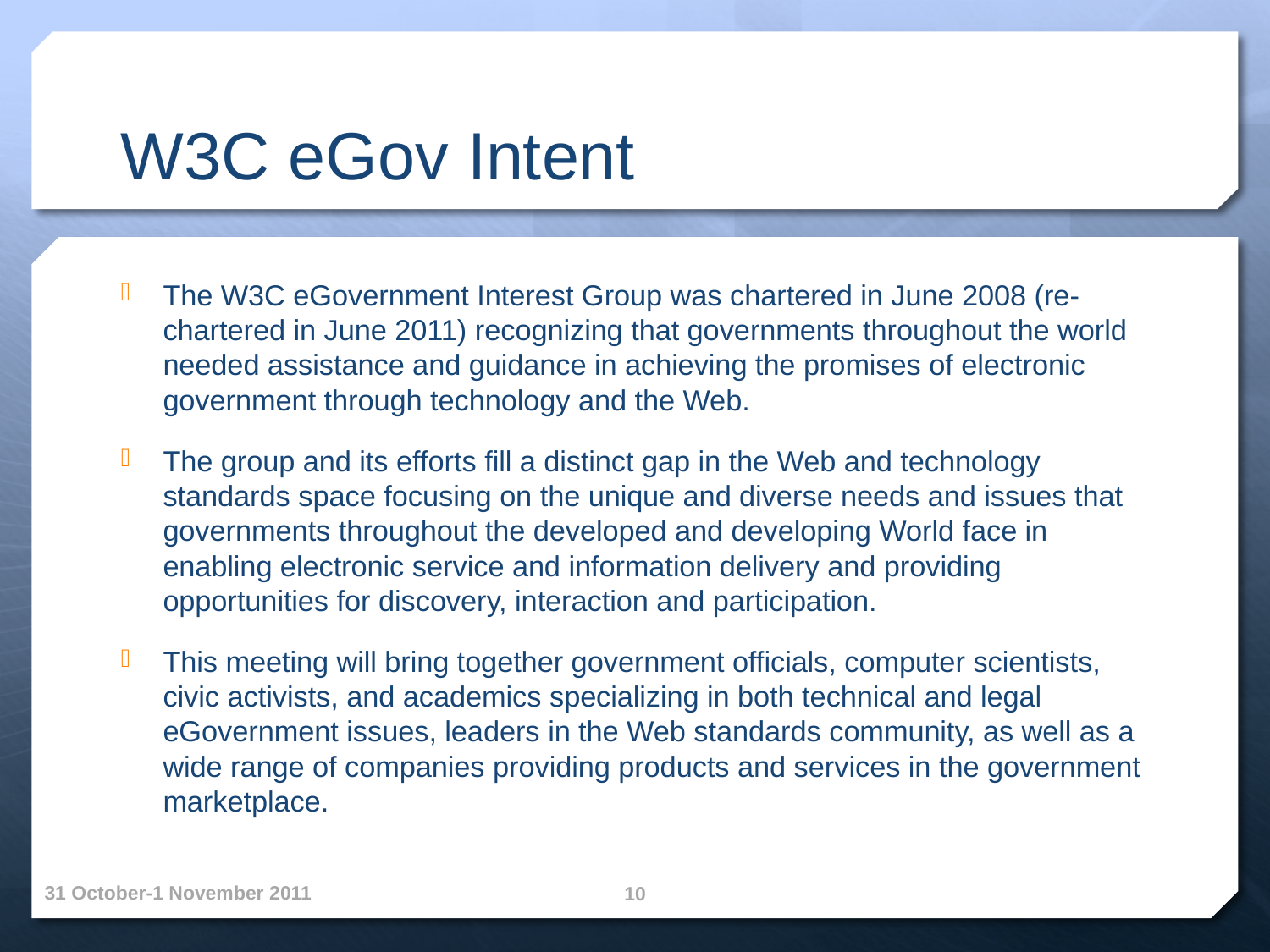

# W3C eGov Intent
The W3C eGovernment Interest Group was chartered in June 2008 (re-chartered in June 2011) recognizing that governments throughout the world needed assistance and guidance in achieving the promises of electronic government through technology and the Web.
The group and its efforts fill a distinct gap in the Web and technology standards space focusing on the unique and diverse needs and issues that governments throughout the developed and developing World face in enabling electronic service and information delivery and providing opportunities for discovery, interaction and participation.
This meeting will bring together government officials, computer scientists, civic activists, and academics specializing in both technical and legal eGovernment issues, leaders in the Web standards community, as well as a wide range of companies providing products and services in the government marketplace.
31 October-1 November 2011
10